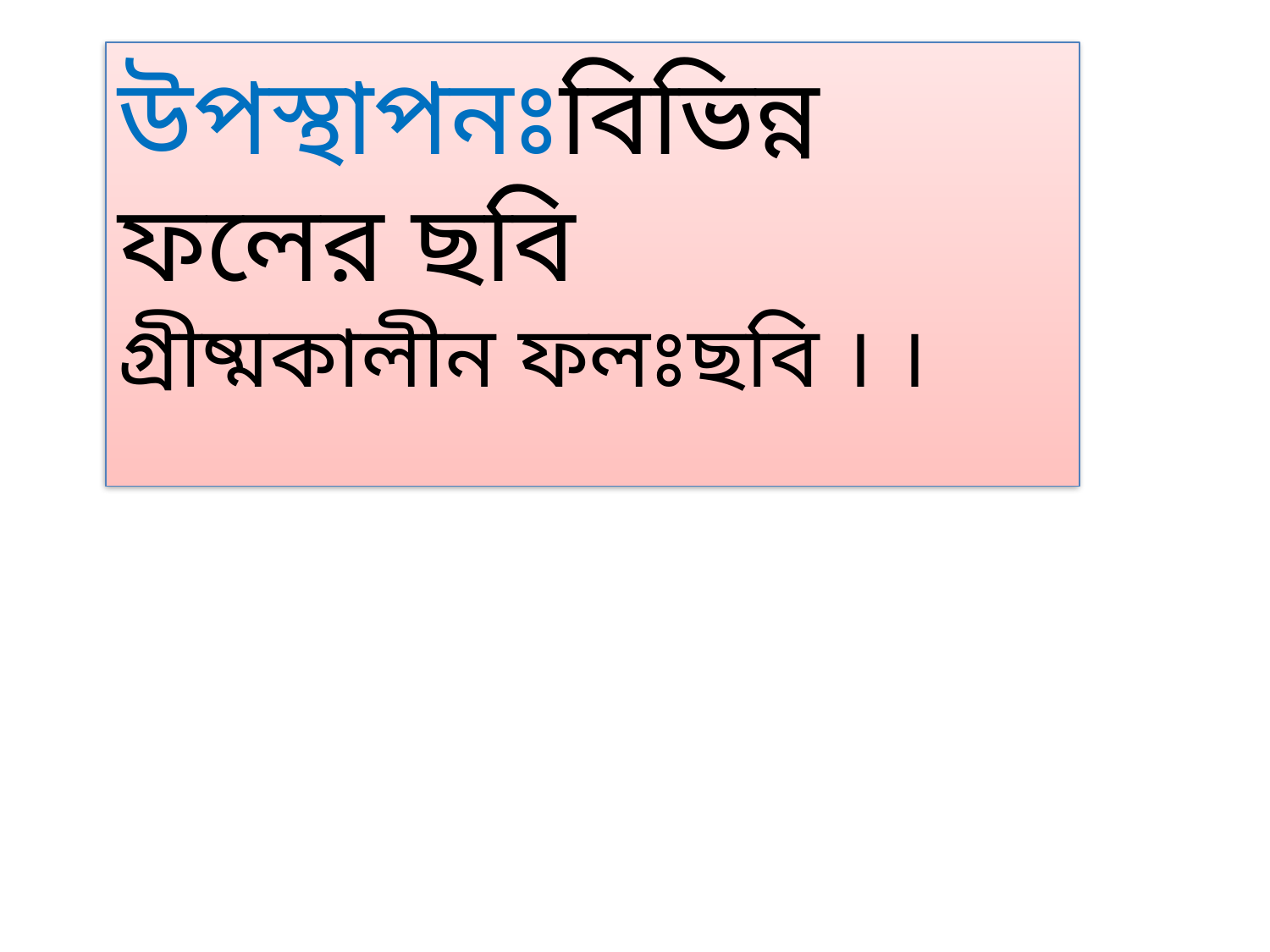

উপস্থাপনঃবিভিন্ন ফলের ছবি
গ্রীষ্মকালীন ফলঃছবি । ।